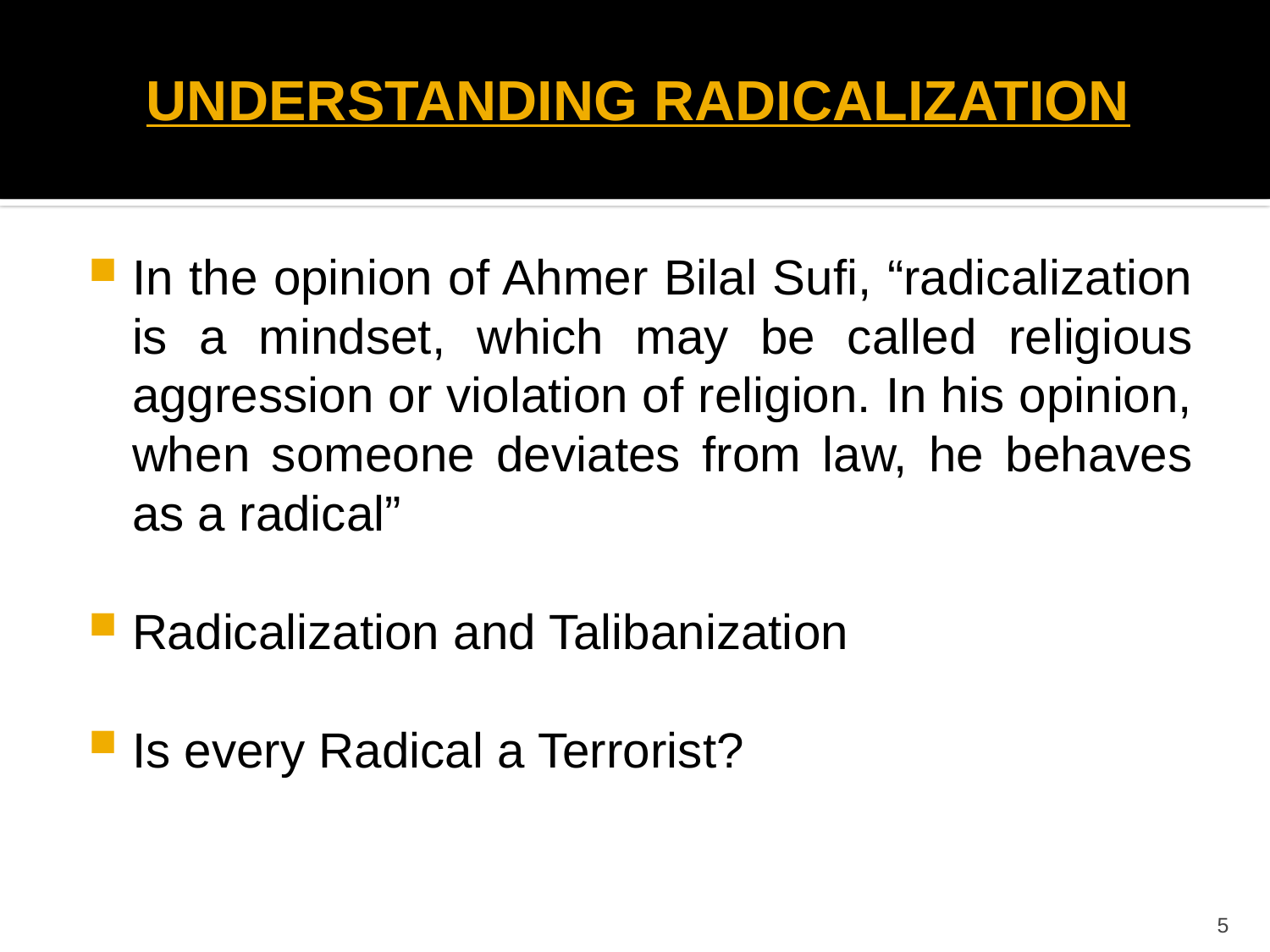

# UNDERSTANDING RADICALIZATION
In the opinion of Ahmer Bilal Sufi, “radicalization is a mindset, which may be called religious aggression or violation of religion. In his opinion, when someone deviates from law, he behaves as a radical”

Radicalization and Talibanization

Is every Radical a Terrorist?

5